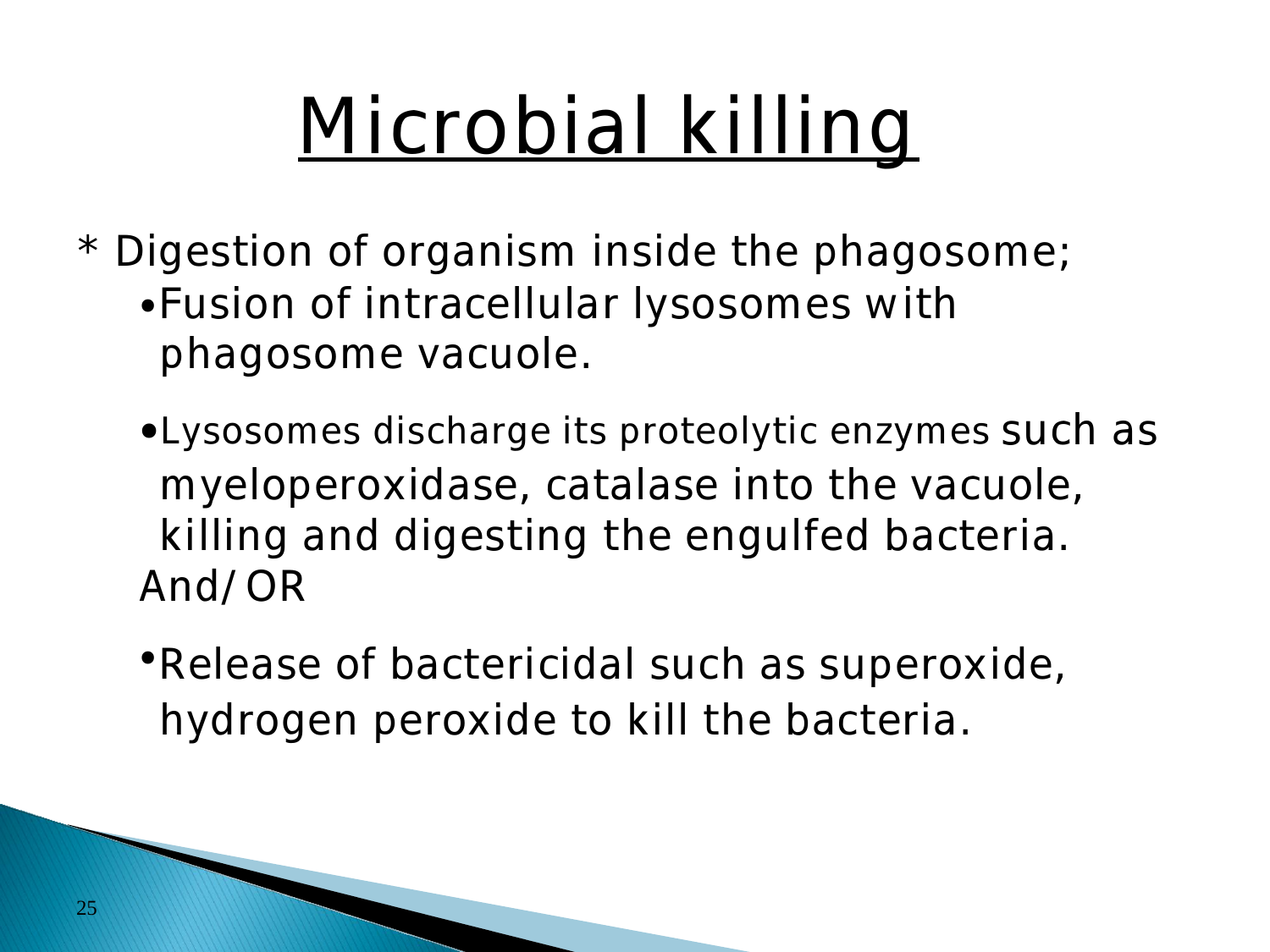

# Microbial killing
* Digestion of organism inside the phagosome;
•Fusion of intracellular lysosomes with phagosome vacuole.
•Lysosomes discharge its proteolytic enzymes such as myeloperoxidase, catalase into the vacuole, killing and digesting the engulfed bacteria.
And/OR
•Release of bactericidal such as superoxide, hydrogen peroxide to kill the bacteria.
25